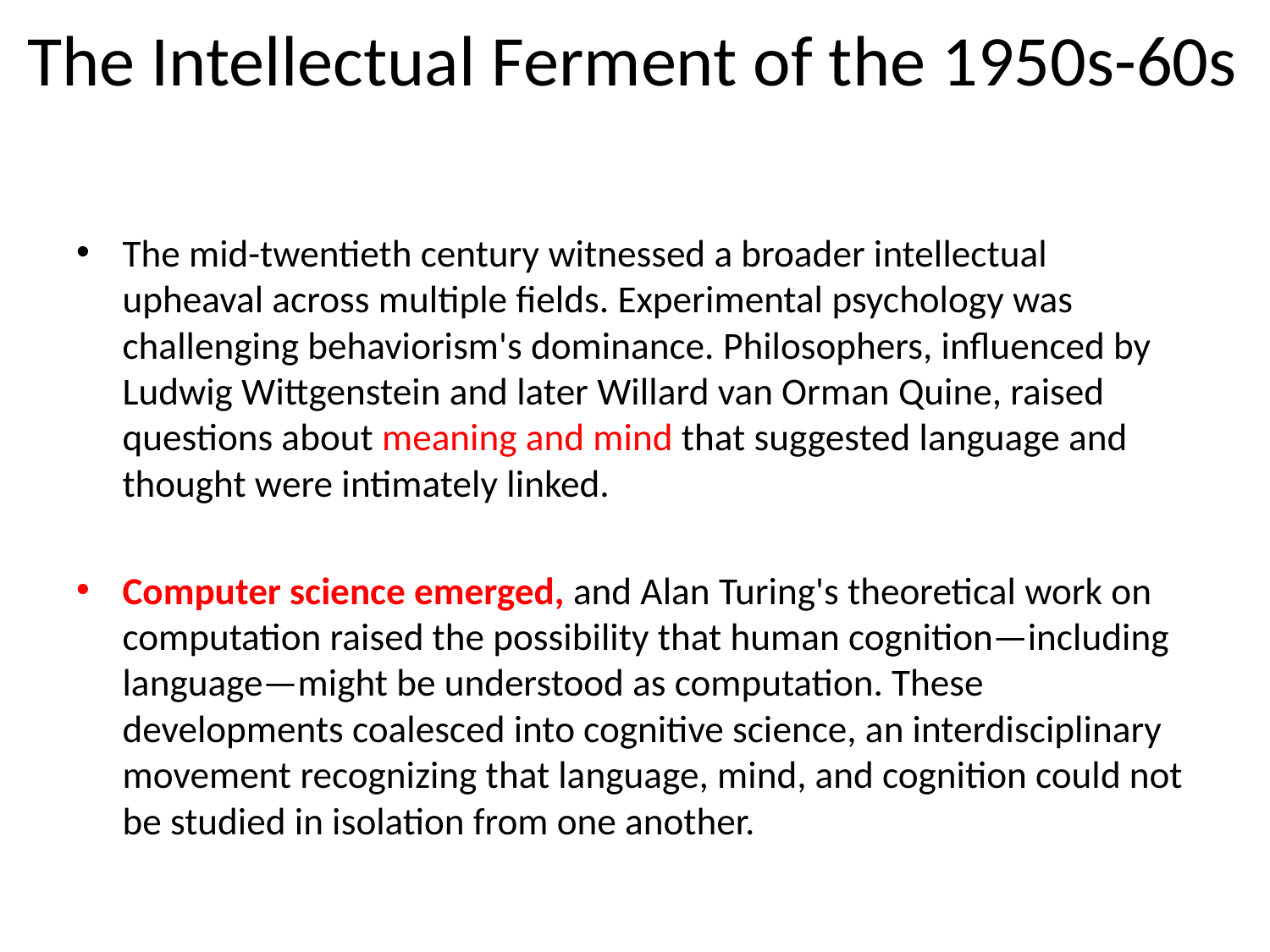

# The Intellectual Ferment of the 1950s-60s
The mid-twentieth century witnessed a broader intellectual upheaval across multiple fields. Experimental psychology was challenging behaviorism's dominance. Philosophers, influenced by Ludwig Wittgenstein and later Willard van Orman Quine, raised questions about meaning and mind that suggested language and thought were intimately linked.

Computer science emerged, and Alan Turing's theoretical work on computation raised the possibility that human cognition—including language—might be understood as computation. These developments coalesced into cognitive science, an interdisciplinary movement recognizing that language, mind, and cognition could not be studied in isolation from one another.